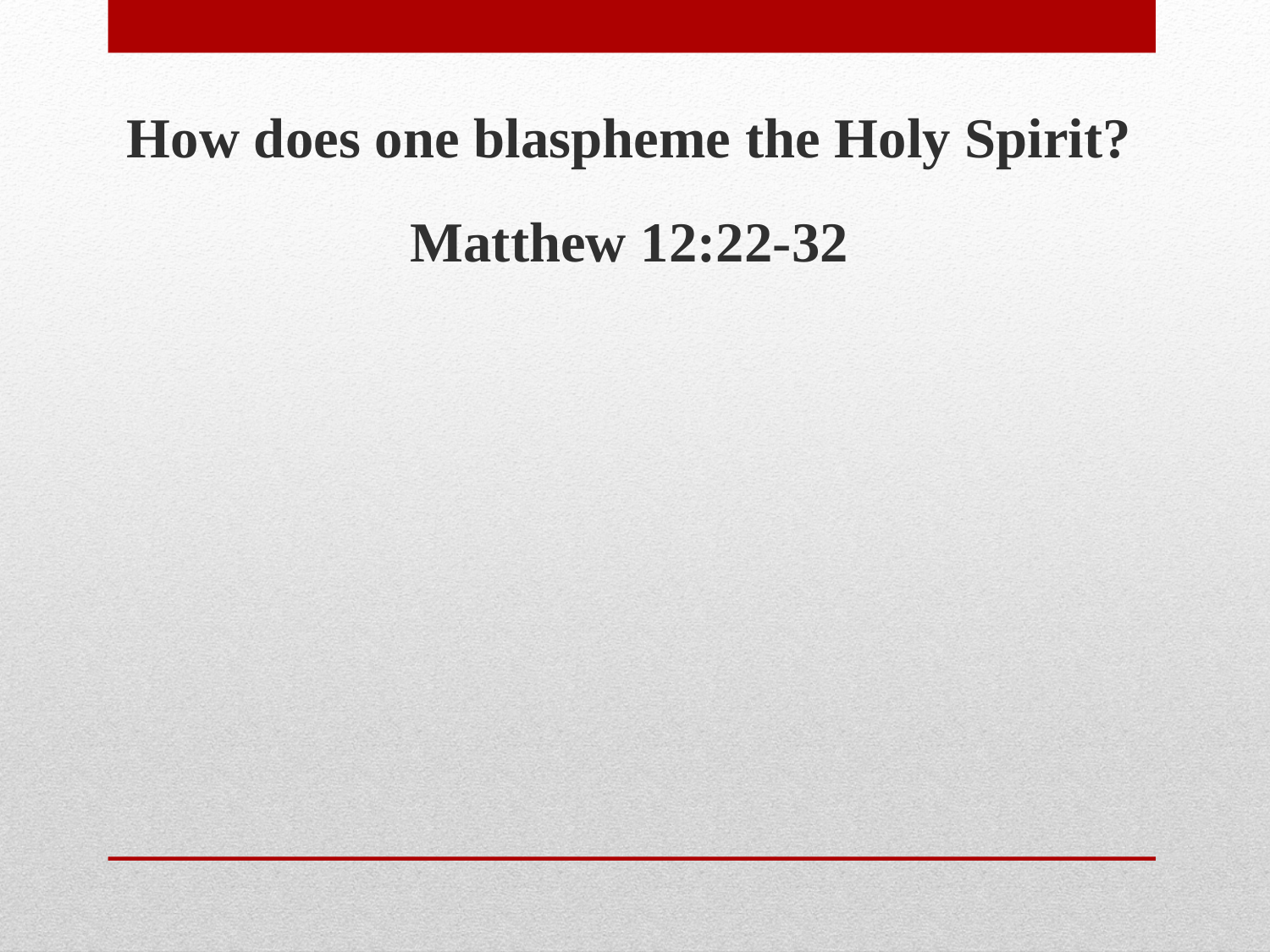

How does one blaspheme the Holy Spirit?

Matthew 12:22-32